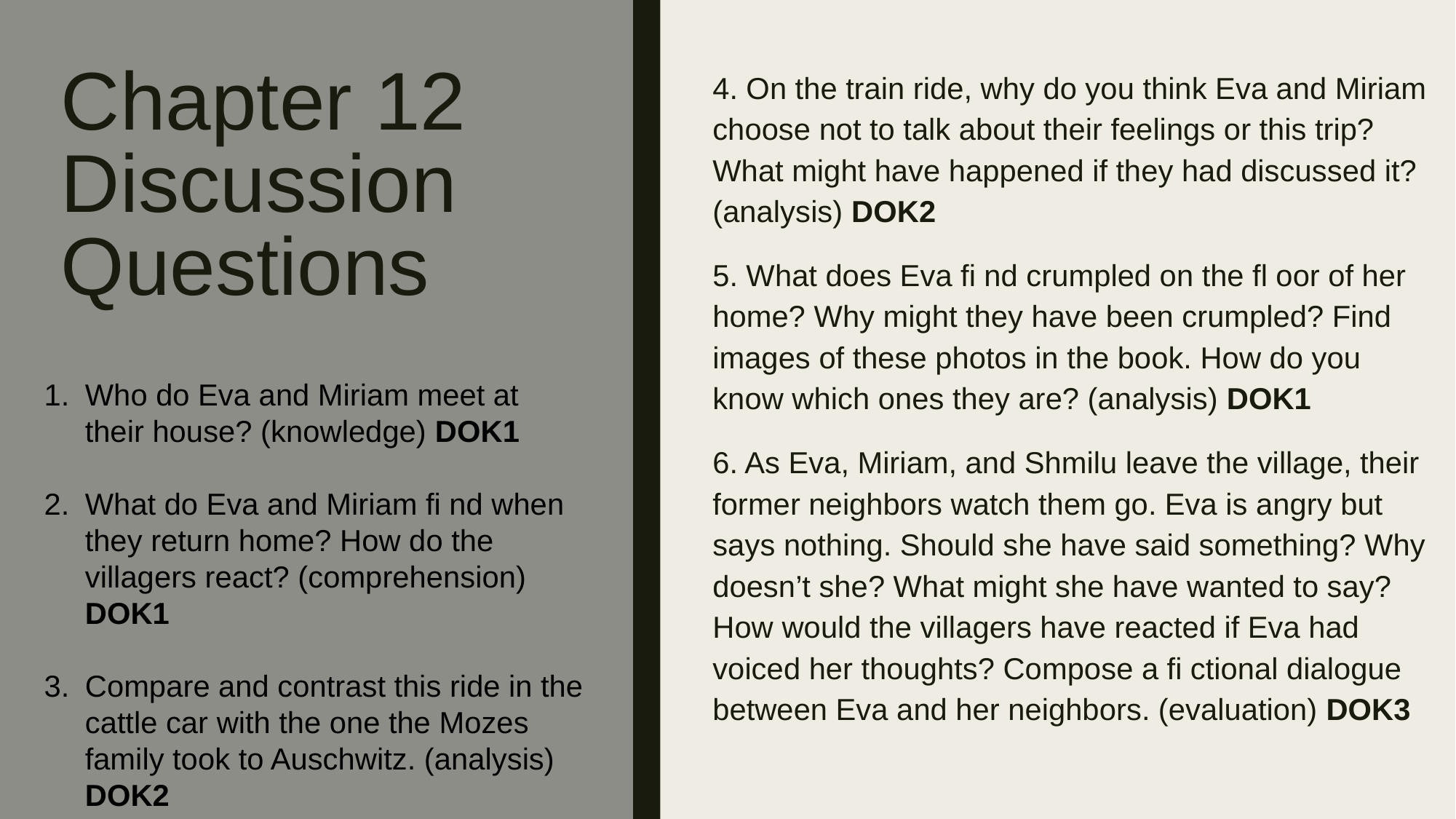

# Chapter 12 Discussion Questions
4. On the train ride, why do you think Eva and Miriam choose not to talk about their feelings or this trip? What might have happened if they had discussed it? (analysis) DOK2
5. What does Eva fi nd crumpled on the fl oor of her home? Why might they have been crumpled? Find images of these photos in the book. How do you know which ones they are? (analysis) DOK1
6. As Eva, Miriam, and Shmilu leave the village, their former neighbors watch them go. Eva is angry but says nothing. Should she have said something? Why doesn’t she? What might she have wanted to say? How would the villagers have reacted if Eva had voiced her thoughts? Compose a fi ctional dialogue between Eva and her neighbors. (evaluation) DOK3
Who do Eva and Miriam meet at their house? (knowledge) DOK1

What do Eva and Miriam fi nd when they return home? How do the villagers react? (comprehension) DOK1

Compare and contrast this ride in the cattle car with the one the Mozes family took to Auschwitz. (analysis) DOK2